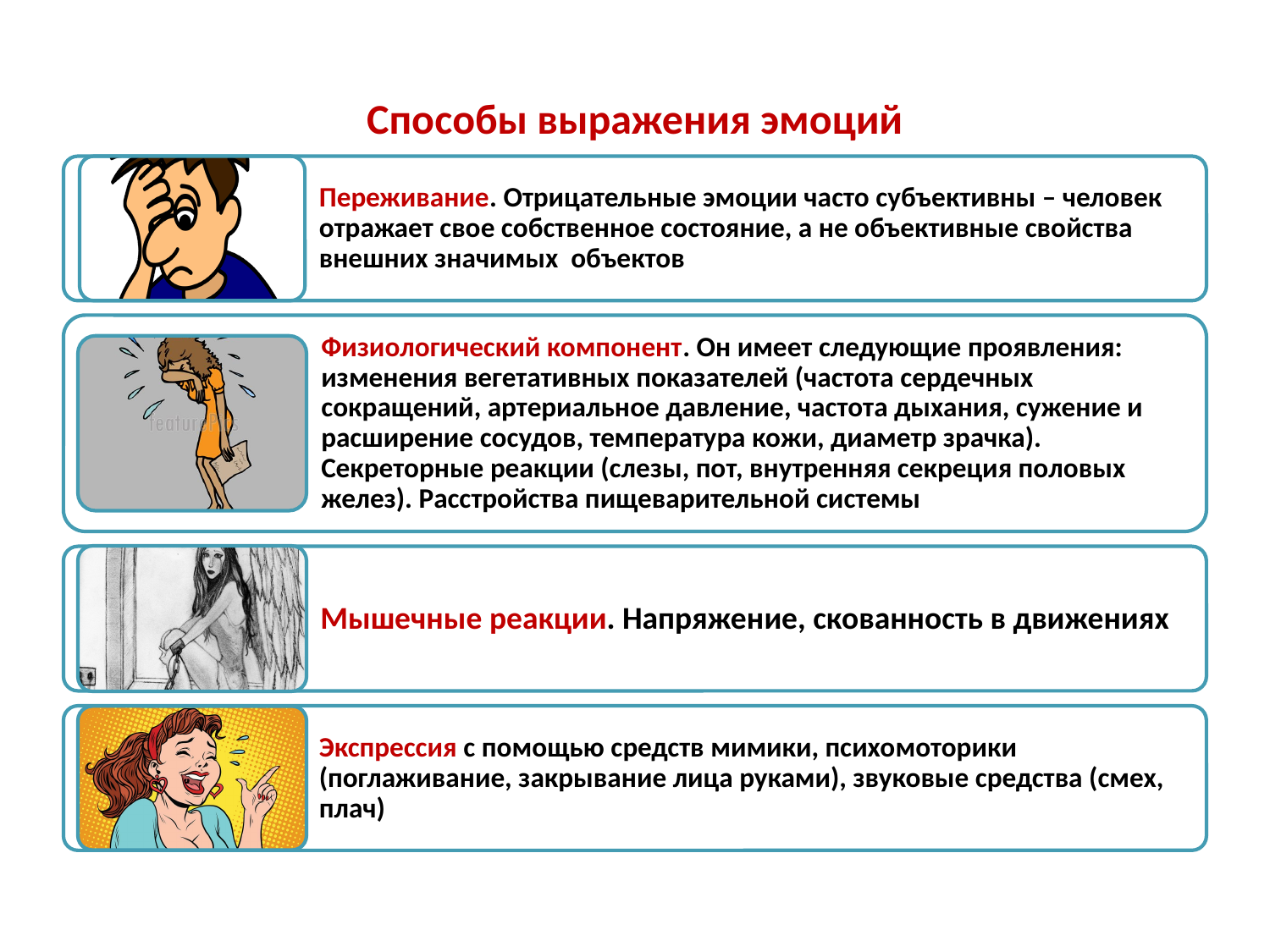

# Способы выражения эмоций
Переживание. Отрицательные эмоции часто субъективны – человек отражает свое собственное состояние, а не объективные свойства внешних значимых  объектов
Физиологический компонент. Он имеет следующие проявления: изменения вегетативных показателей (частота сердечных сокращений, артериальное давление, частота дыхания, сужение и расширение сосудов, температура кожи, диаметр зрачка). Секреторные реакции (слезы, пот, внутренняя секреция половых желез). Расстройства пищеварительной системы
Мышечные реакции. Напряжение, скованность в движениях
Экспрессия с помощью средств мимики, психомоторики (поглаживание, закрывание лица руками), звуковые средства (смех, плач)